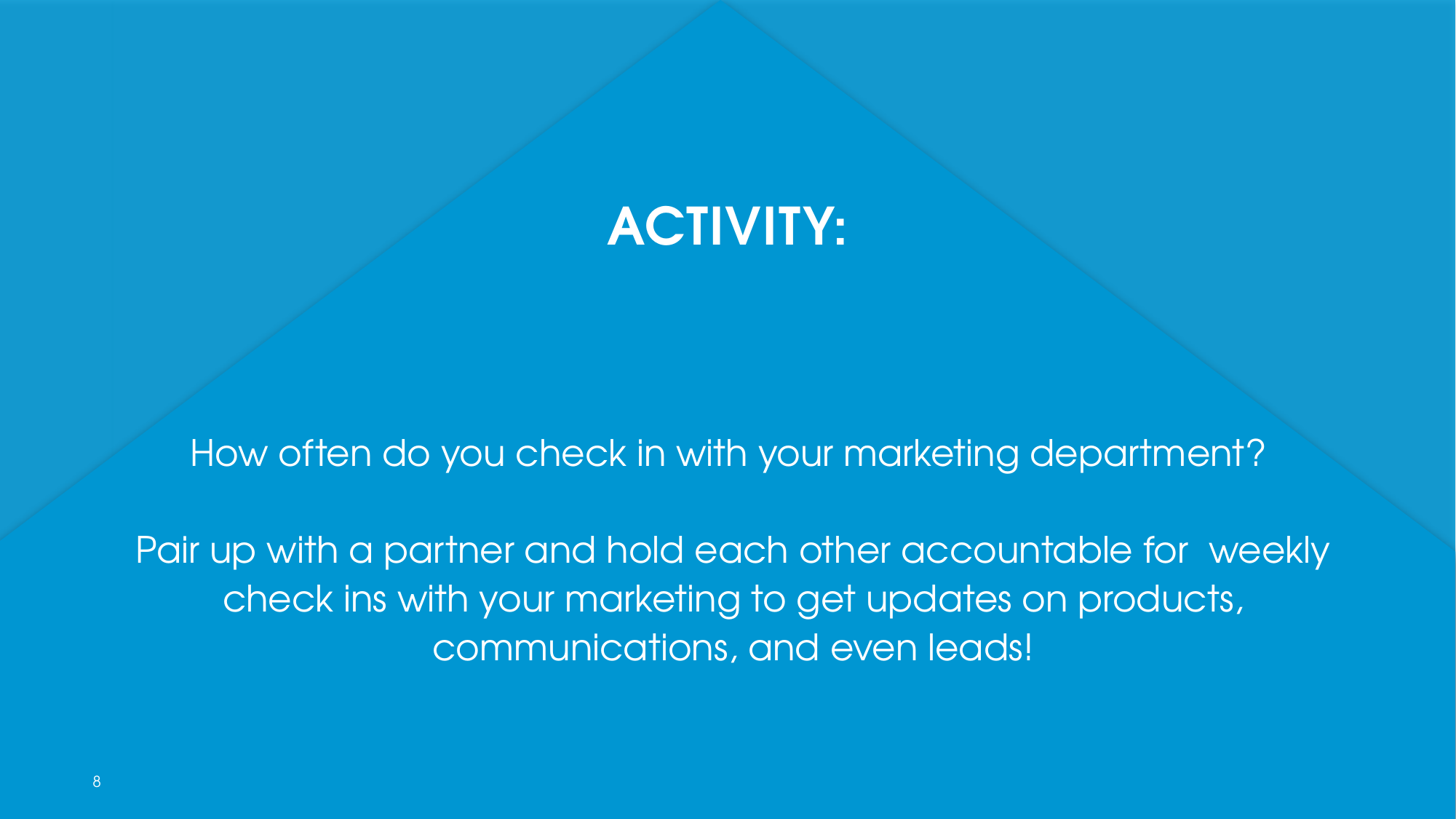

Activity:
# How often do you check in with your marketing department? Pair up with a partner and hold each other accountable for  weekly check ins with your marketing to get updates on products, communications, and even leads!
8